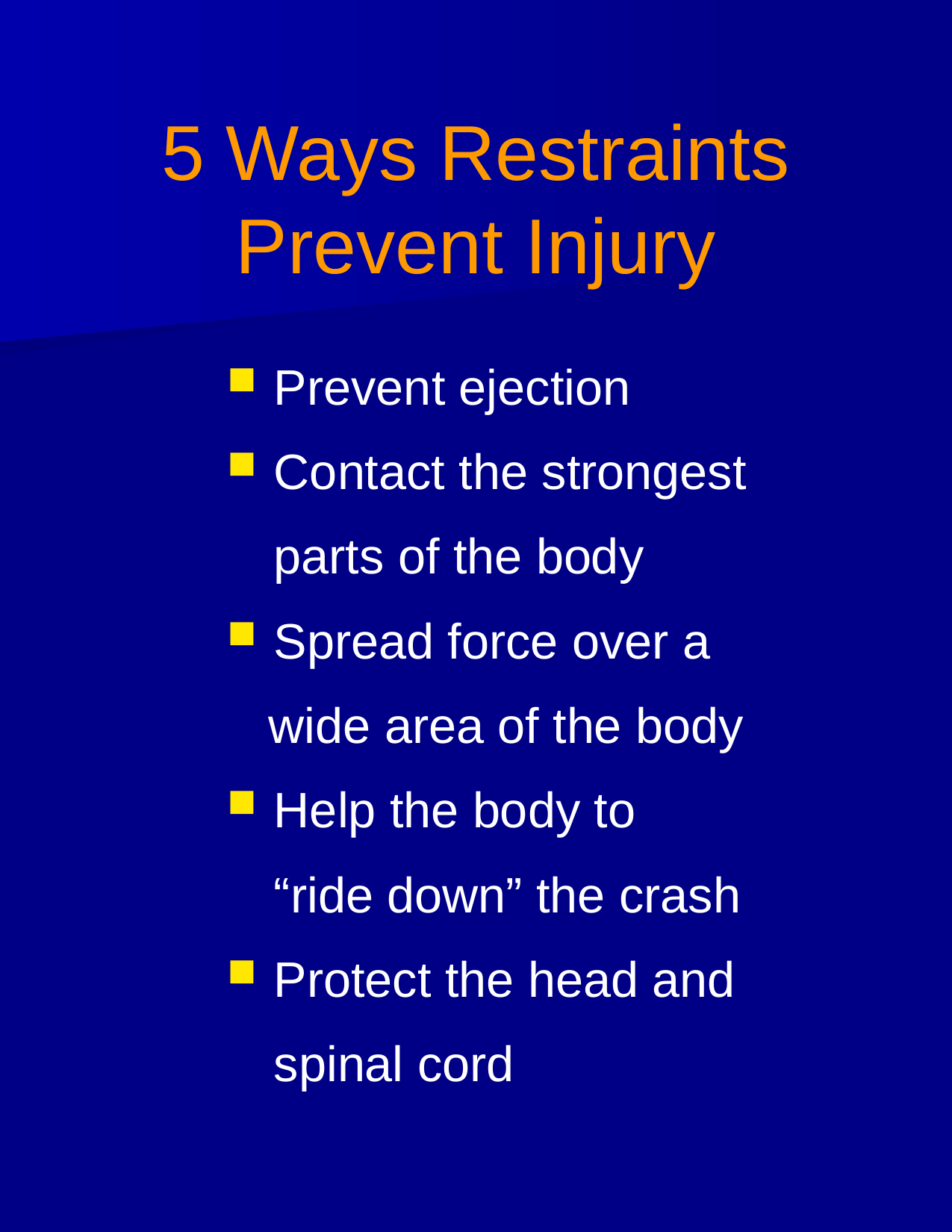

# 5 Ways Restraints Prevent Injury
Prevent ejection
Contact the strongest
	parts of the body
Spread force over a
   wide area of the body
Help the body to
	“ride down” the crash
Protect the head and
	spinal cord